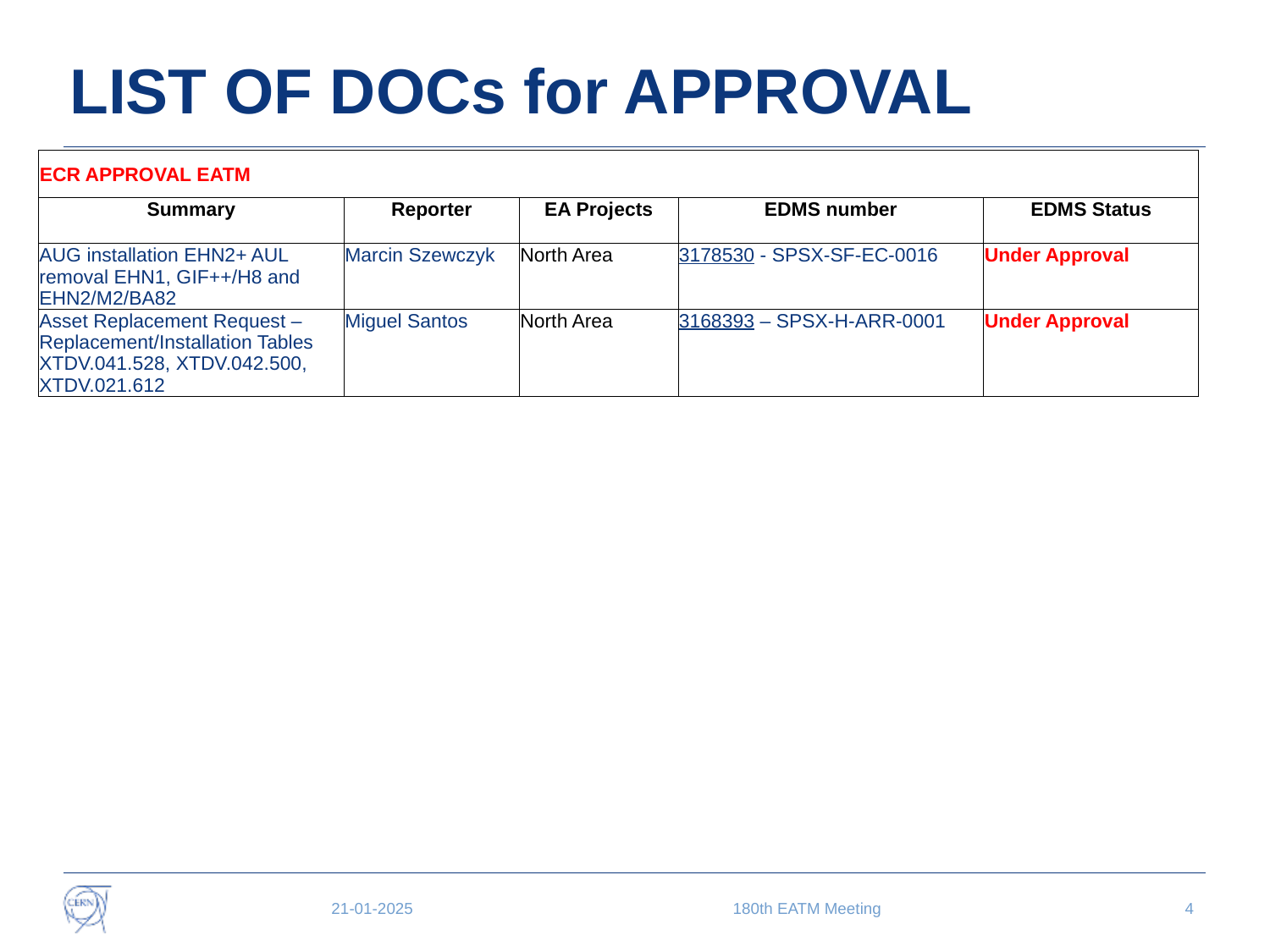

# LIST OF DOCs for APPROVAL
| ECR APPROVAL EATM |  |  |  |  |
| --- | --- | --- | --- | --- |
| Summary | Reporter | EA Projects | EDMS number | EDMS Status |
| AUG installation EHN2+ AUL removal EHN1, GIF++/H8 and EHN2/M2/BA82 | Marcin Szewczyk | North Area | 3178530 - SPSX-SF-EC-0016 | Under Approval |
| Asset Replacement Request – Replacement/Installation Tables XTDV.041.528, XTDV.042.500, XTDV.021.612 | Miguel Santos | North Area | 3168393 – SPSX-H-ARR-0001 | Under Approval |
21-01-2025
180th EATM Meeting
4